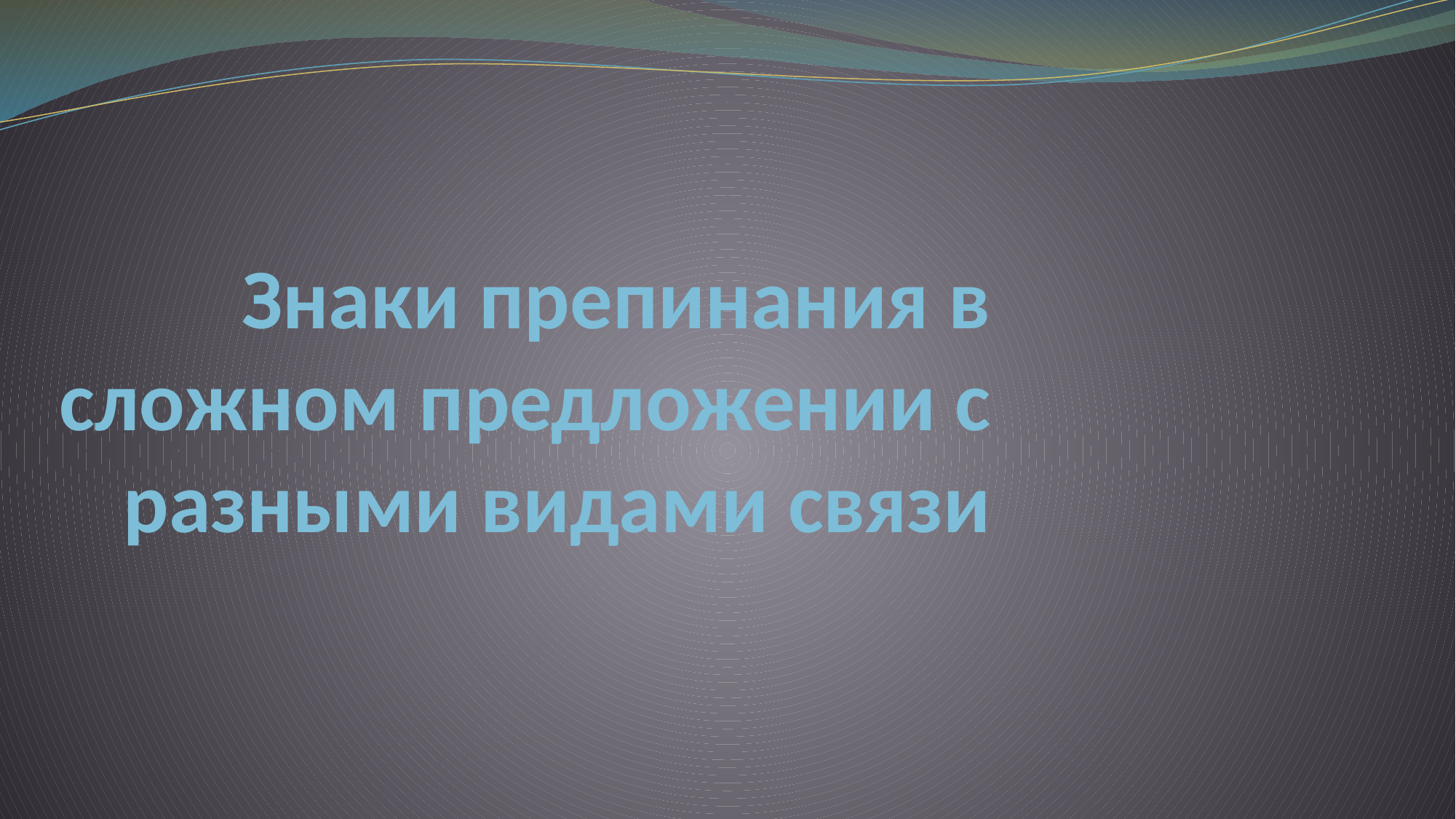

# Знаки препинания в сложном предложении с разными видами связи